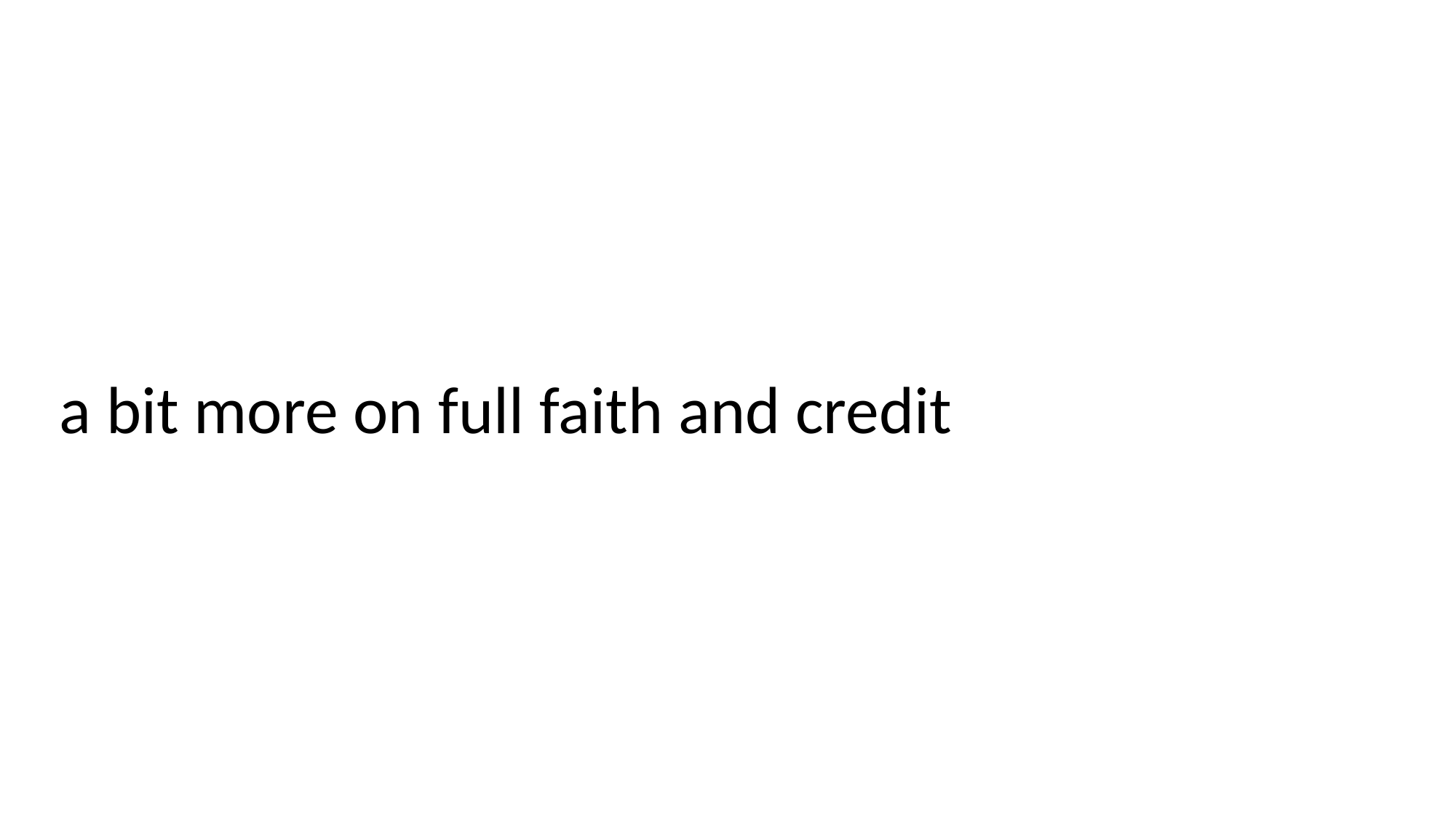

# a bit more on full faith and credit